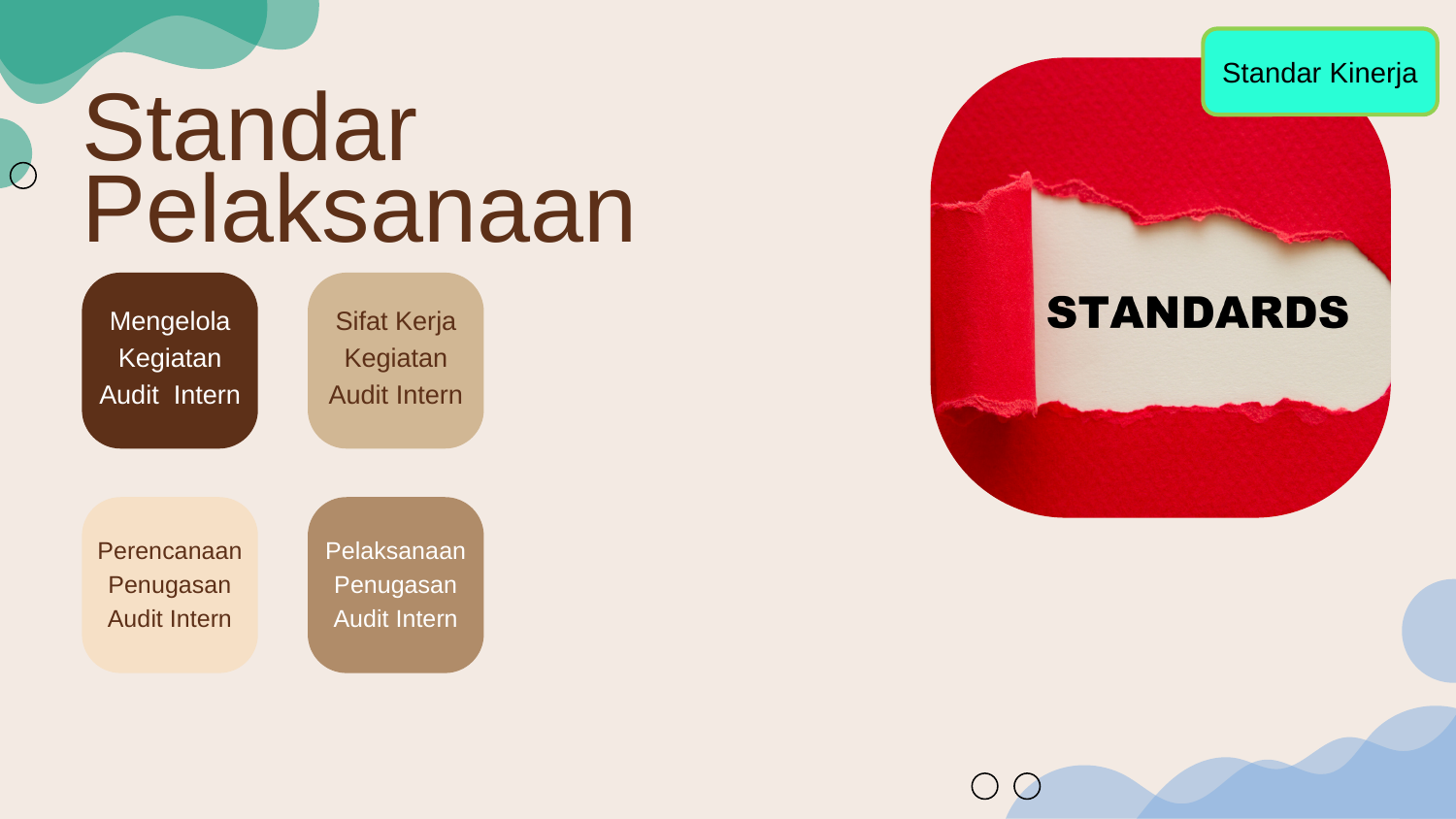

Standar Kinerja

Standar Pelaksanaan

Mengelola Kegiatan Audit  Intern

Sifat Kerja Kegiatan Audit Intern

Perencanaan Penugasan Audit Intern

Pelaksanaan Penugasan Audit Intern